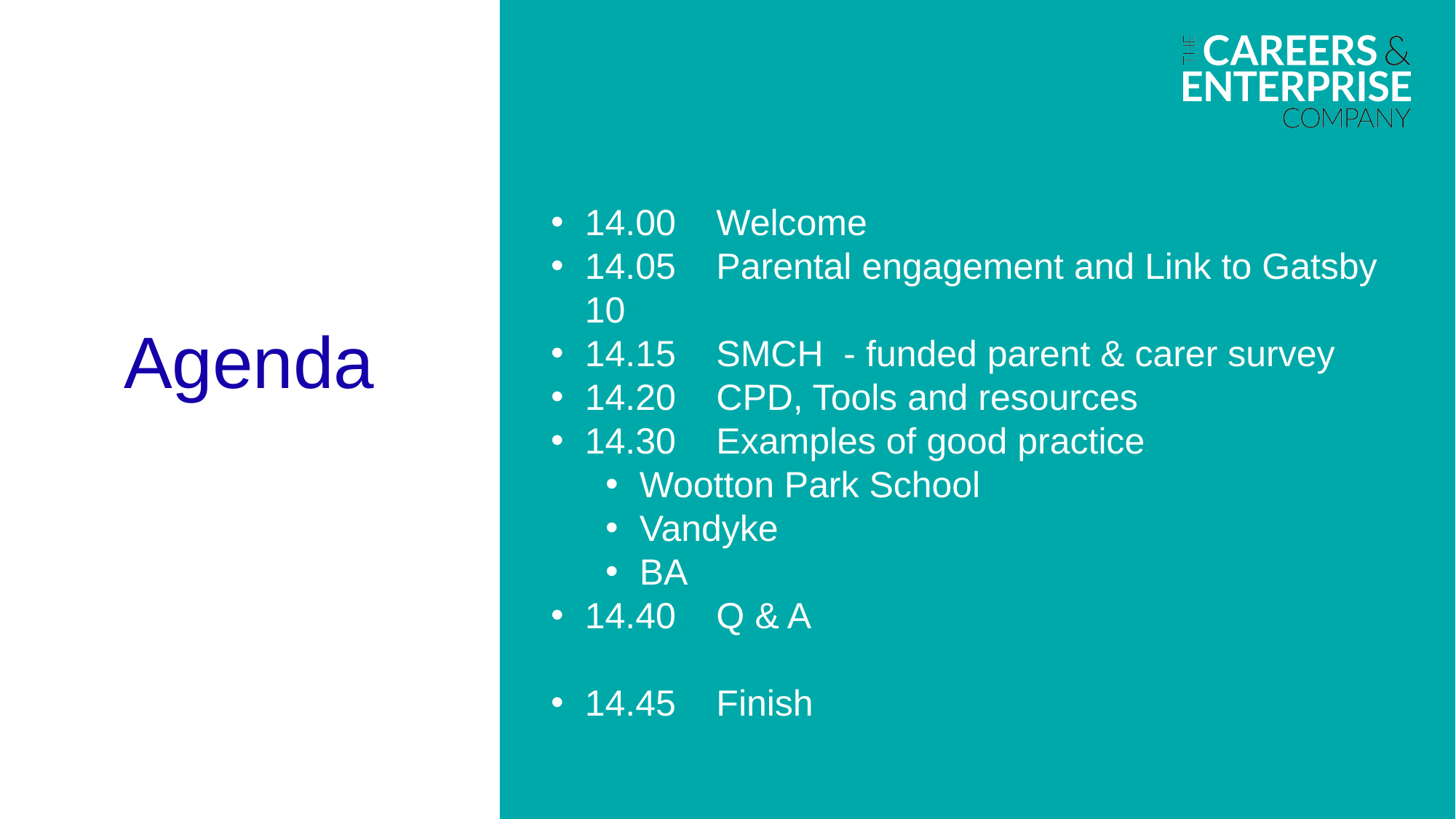

14.00    Welcome
14.05    Parental engagement and Link to Gatsby  10
14.15    SMCH  - funded parent & carer survey
14.20    CPD, Tools and resources
14.30    Examples of good practice
Wootton Park School
Vandyke
BA
14.40    Q & A
14.45    Finish
Agenda